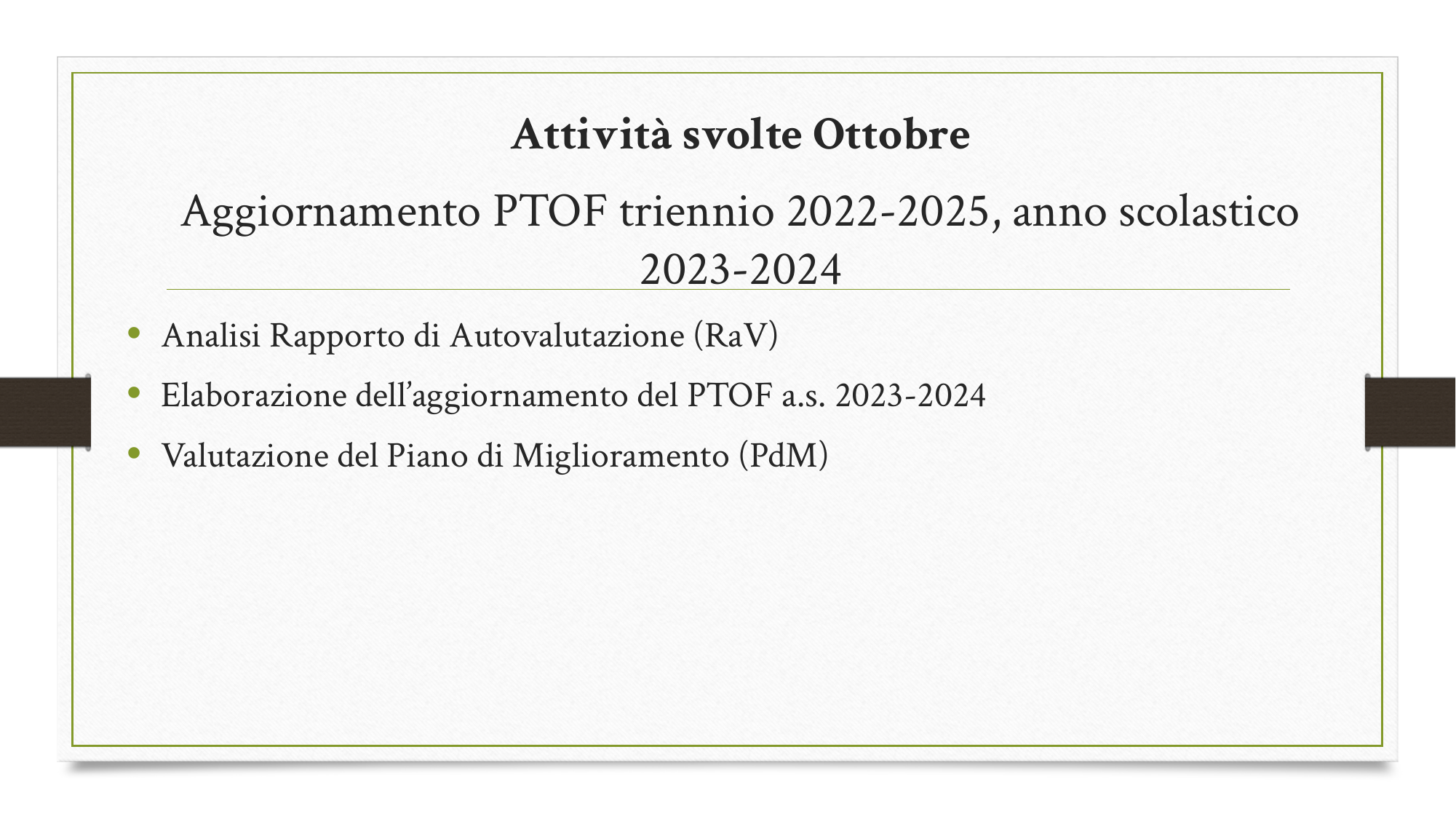

# Attività svolte Ottobre
Aggiornamento PTOF triennio 2022-2025, anno scolastico 2023-2024
Analisi Rapporto di Autovalutazione (RaV)
Elaborazione dell’aggiornamento del PTOF a.s. 2023-2024
Valutazione del Piano di Miglioramento (PdM)